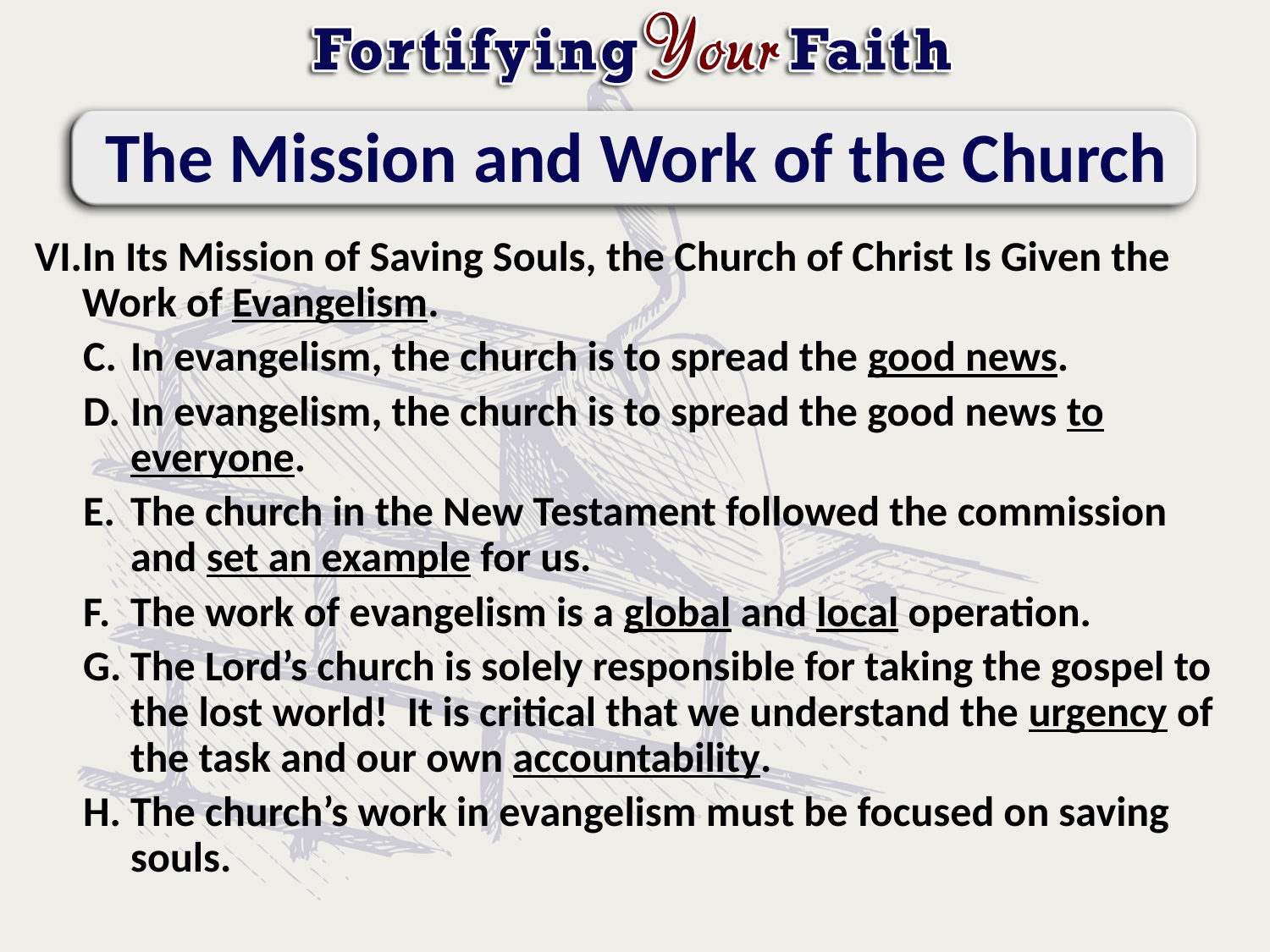

# The Mission and Work of the Church
In Its Mission of Saving Souls, the Church of Christ Is Given the Work of Evangelism.
In evangelism, the church is to spread the good news.
In evangelism, the church is to spread the good news to everyone.
The church in the New Testament followed the commission and set an example for us.
The work of evangelism is a global and local operation.
The Lord’s church is solely responsible for taking the gospel to the lost world!  It is critical that we understand the urgency of the task and our own accountability.
The church’s work in evangelism must be focused on saving souls.